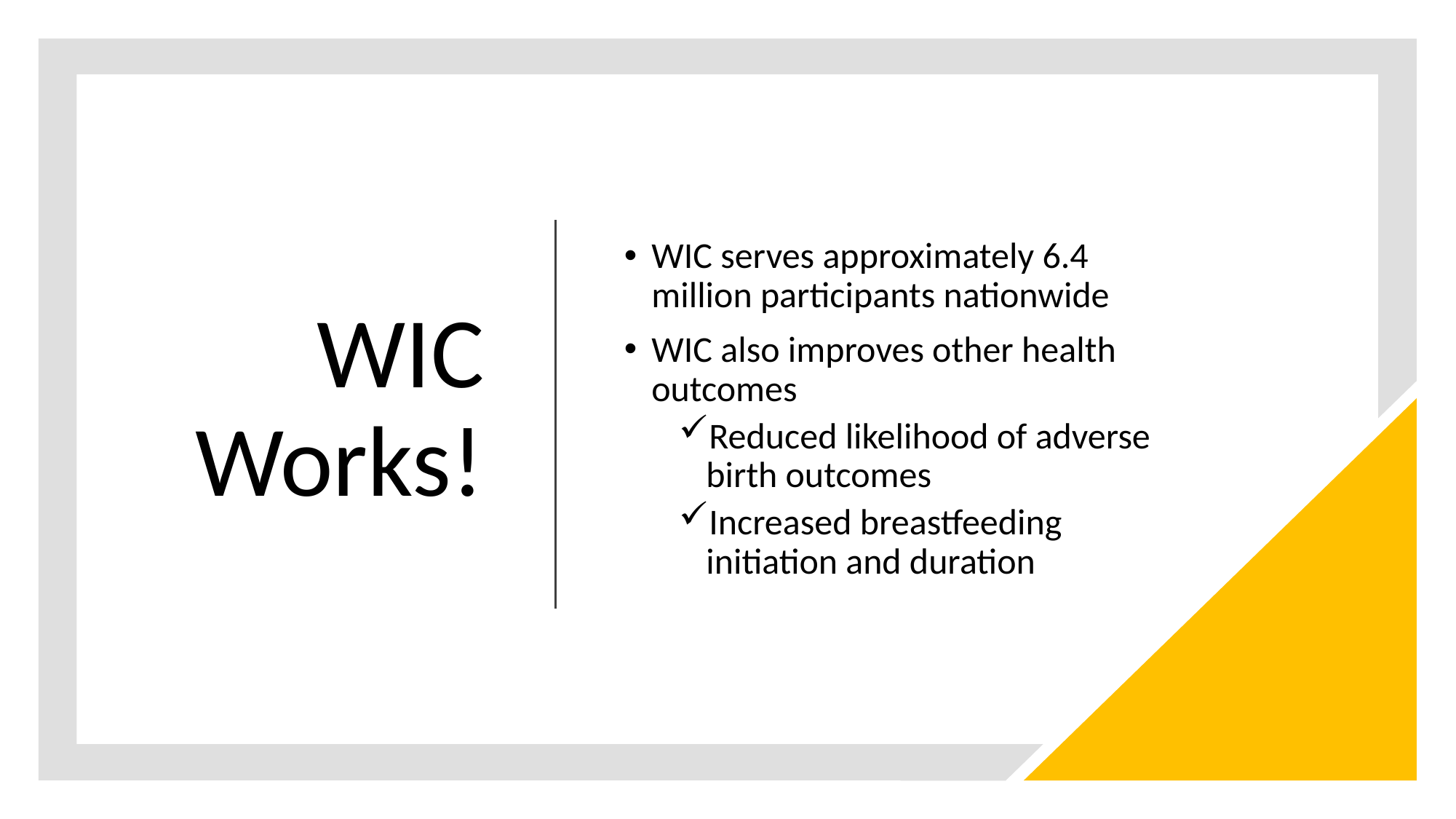

# WIC Works!
WIC serves approximately 6.4 million participants nationwide
WIC also improves other health outcomes
Reduced likelihood of adverse birth outcomes
Increased breastfeeding initiation and duration